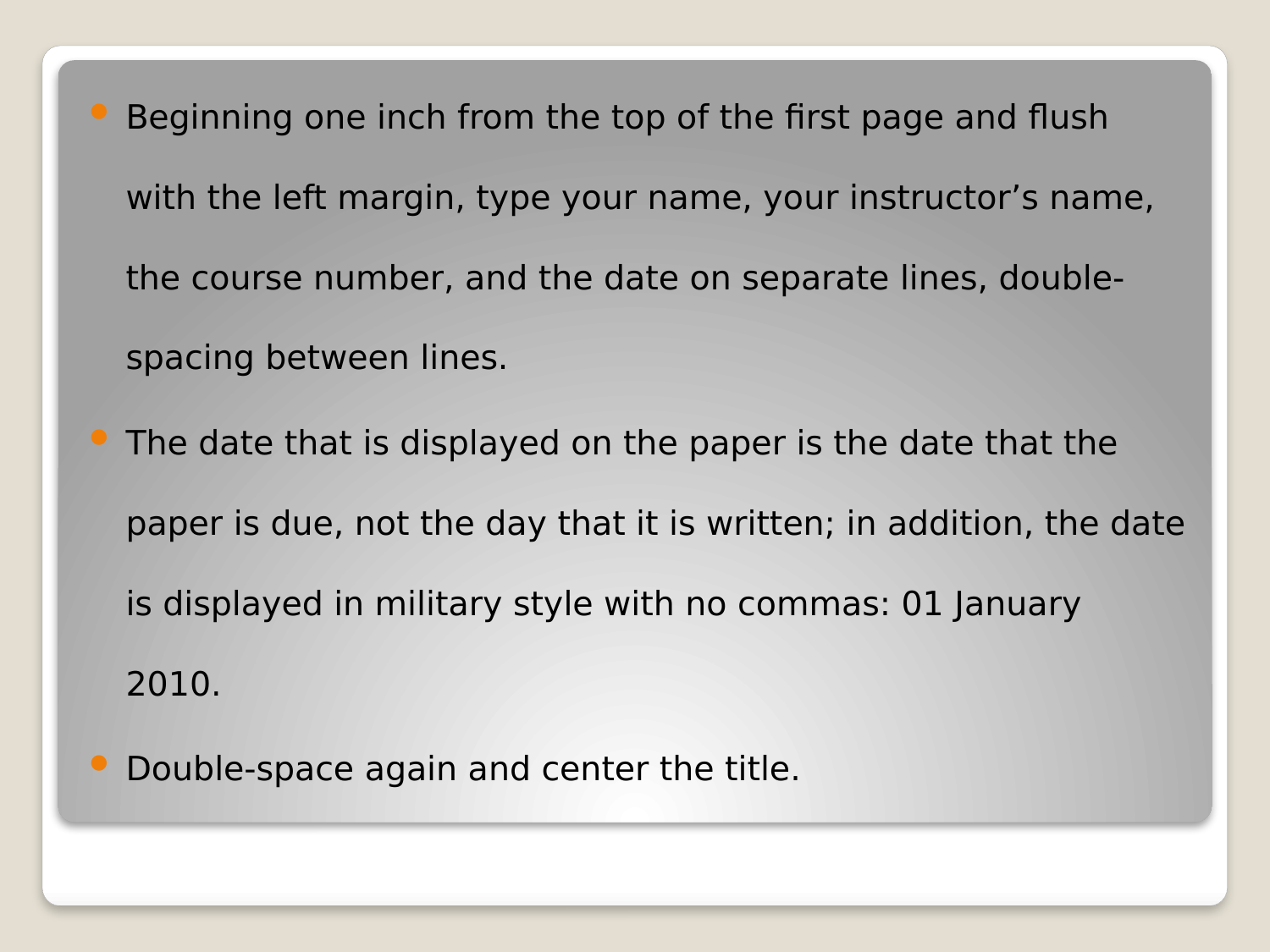

Beginning one inch from the top of the first page and flush with the left margin, type your name, your instructor’s name, the course number, and the date on separate lines, double-spacing between lines.
The date that is displayed on the paper is the date that the paper is due, not the day that it is written; in addition, the date is displayed in military style with no commas: 01 January 2010.
Double-space again and center the title.